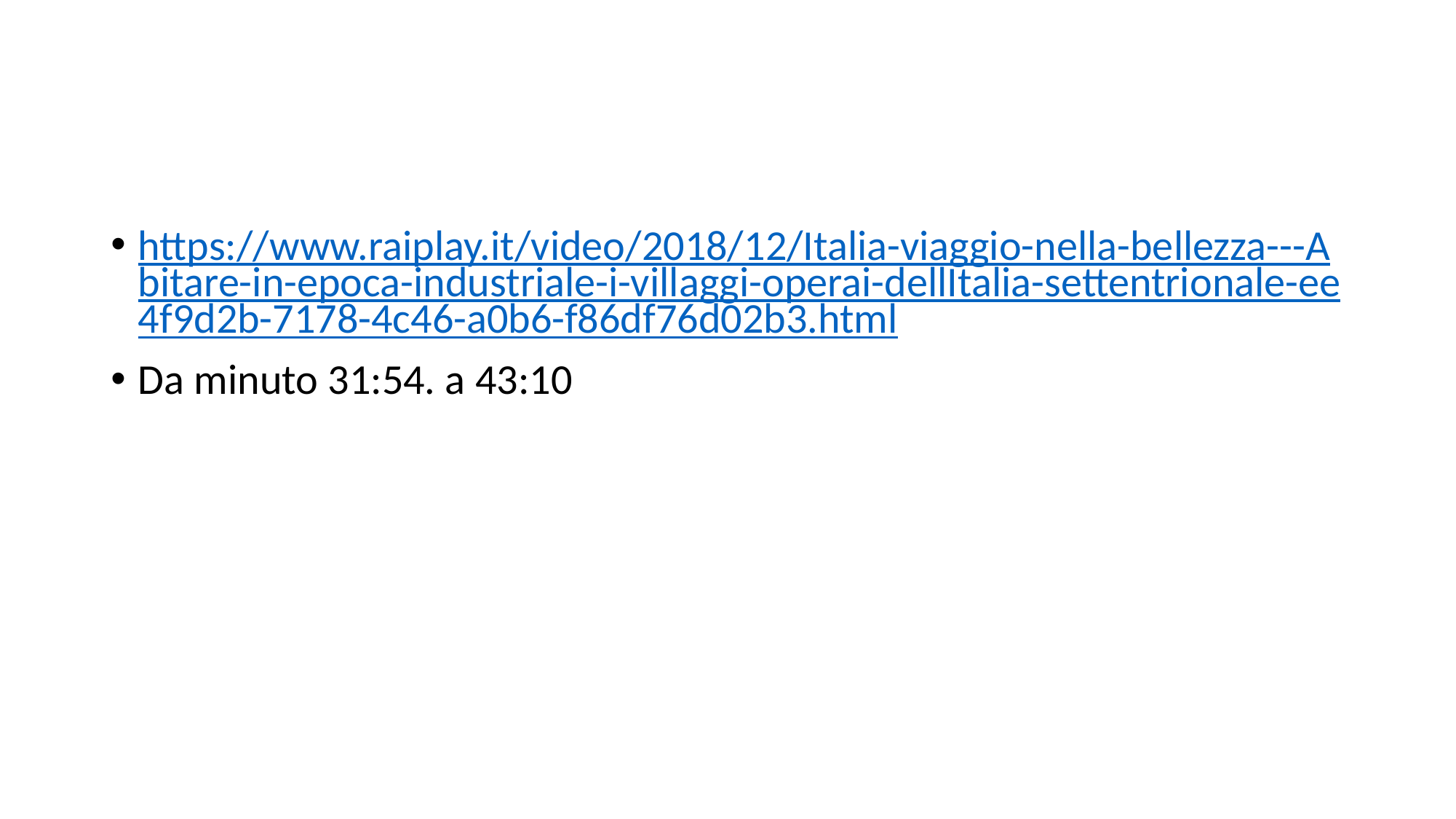

#
https://www.raiplay.it/video/2018/12/Italia-viaggio-nella-bellezza---Abitare-in-epoca-industriale-i-villaggi-operai-dellItalia-settentrionale-ee4f9d2b-7178-4c46-a0b6-f86df76d02b3.html
Da minuto 31:54. a 43:10